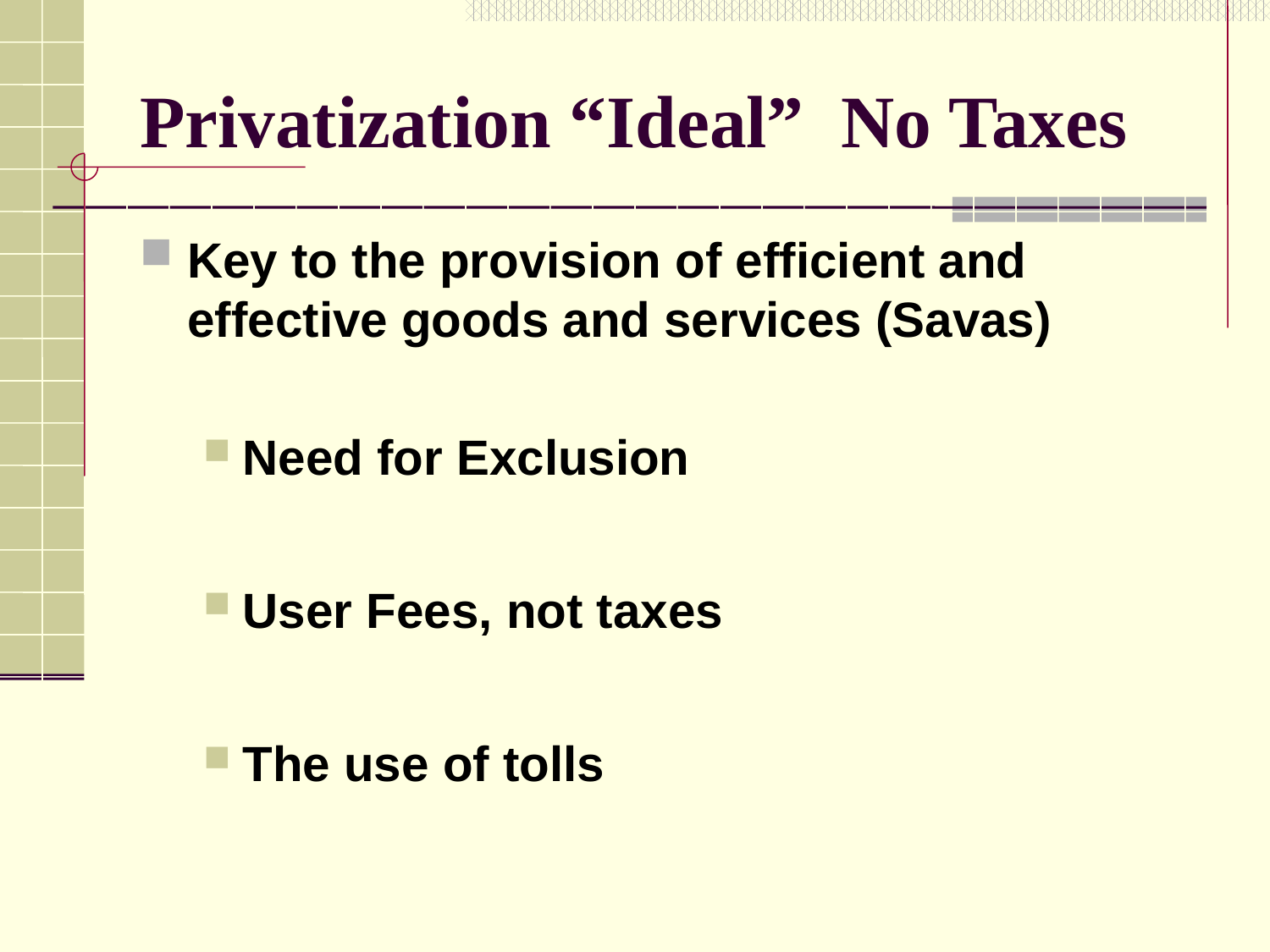

# Privatization “Ideal”  No Taxes
Key to the provision of efficient and effective goods and services (Savas)

Need for Exclusion

User Fees, not taxes

The use of tolls